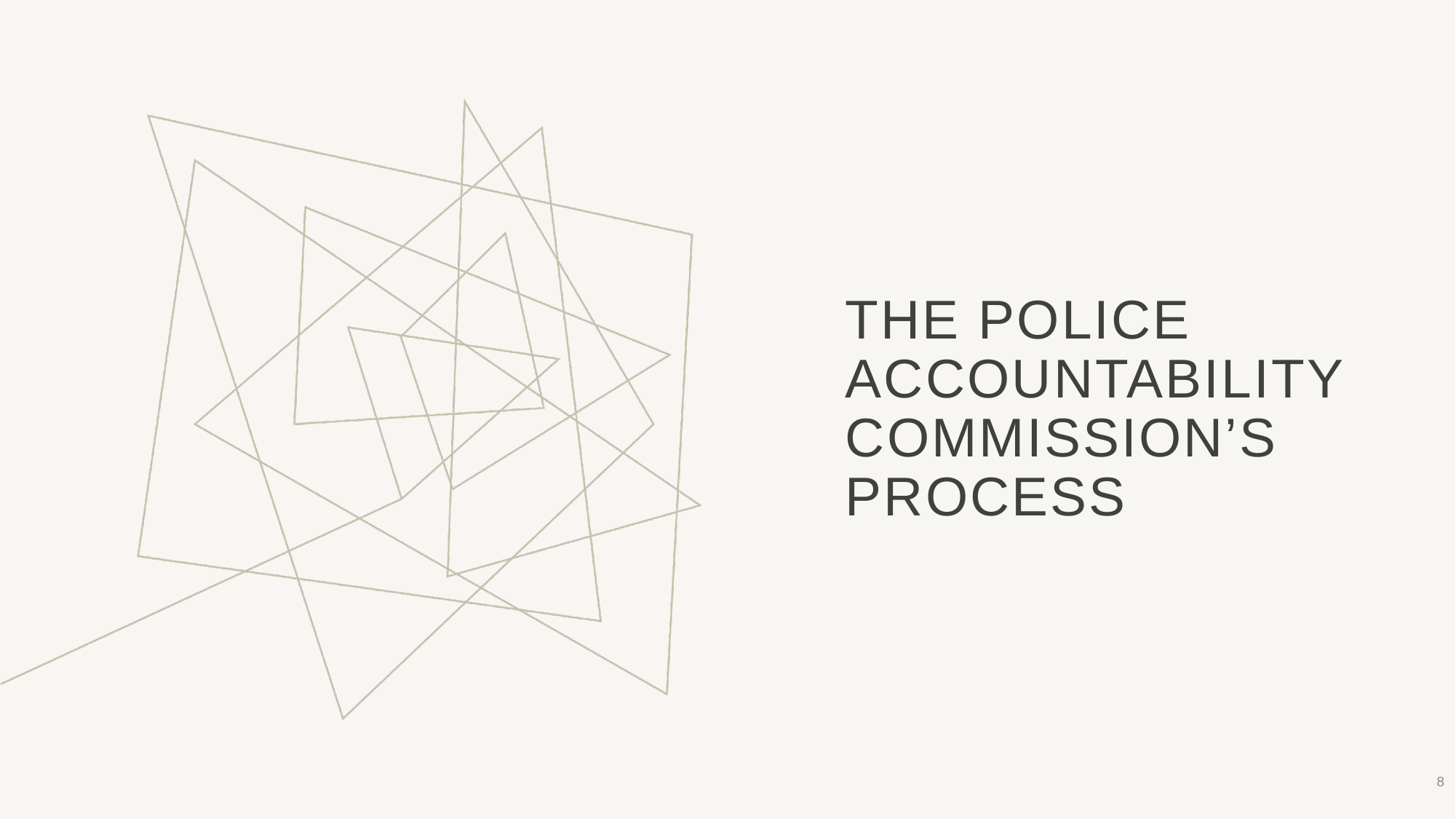

# The Police accountability commission’s Process
8